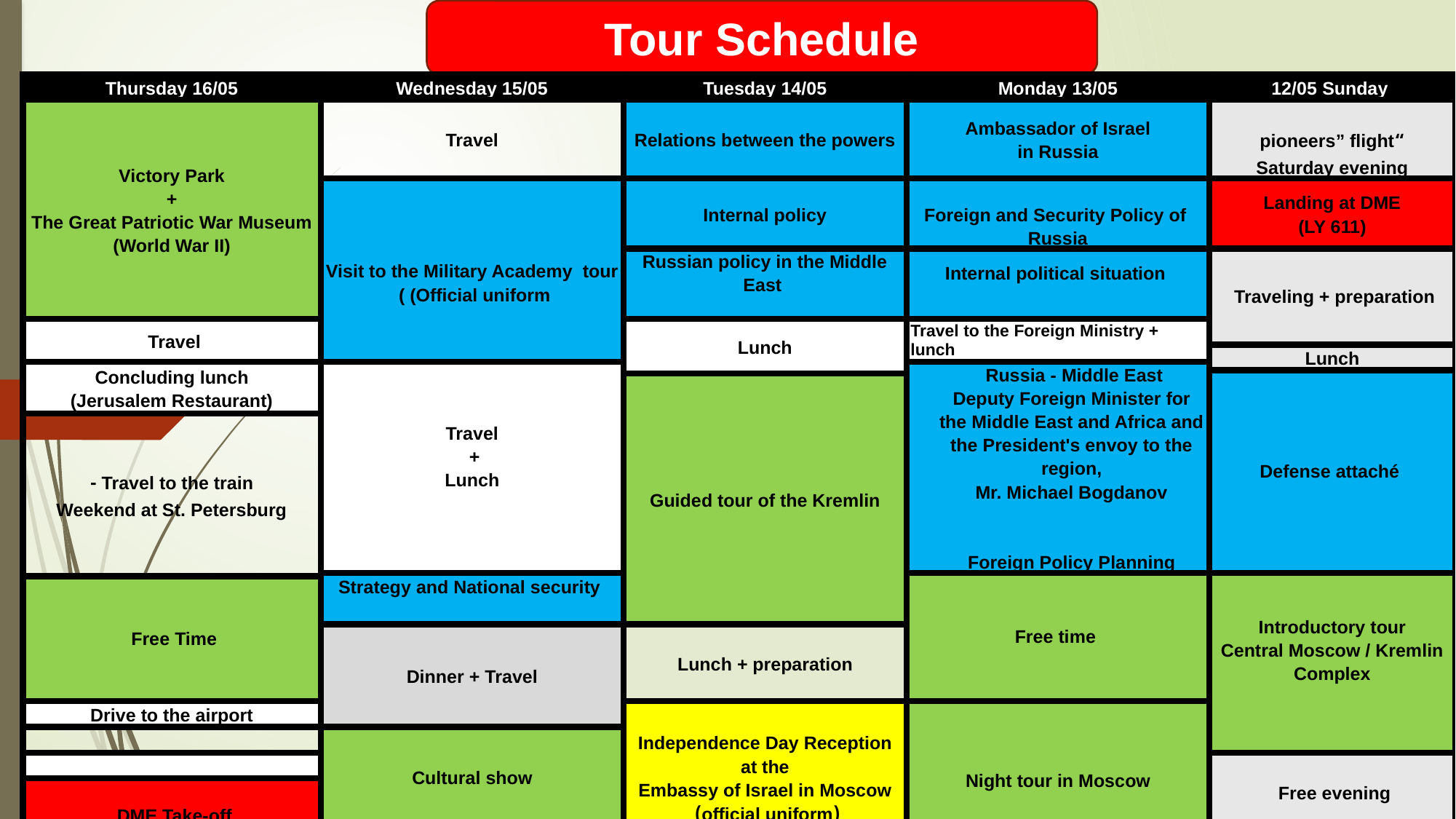

Tour Schedule
| Thursday 16/05 | Wednesday 15/05 | Tuesday 14/05 | Monday 13/05 | 12/05 Sunday |
| --- | --- | --- | --- | --- |
| Victory Park + The Great Patriotic War Museum (World War II) | Travel | Relations between the powers | Ambassador of Israel in Russia | “pioneers” flight Saturday evening |
|  | Visit to the Military Academy tour Official uniform) ) | Internal policy | Foreign and Security Policy of Russia | Landing at DME (LY 611) |
|  |  | Russian policy in the Middle East | Internal political situation | Traveling + preparation |
| Travel |  | Lunch | Travel to the Foreign Ministry + lunch |  |
|  |  |  |  | Lunch |
| Concluding lunch (Jerusalem Restaurant) | Travel + Lunch |  | Russia - Middle East Deputy Foreign Minister for the Middle East and Africa and the President's envoy to the region, Mr. Michael Bogdanov Foreign Policy Planning |  |
|  |  |  |  | Defense attaché |
|  |  | Guided tour of the Kremlin |  |  |
| Travel to the train - Weekend at St. Petersburg |  |  |  |  |
|  | Strategy and National security |  | Free time | Introductory tour Central Moscow / Kremlin Complex |
| Free Time |  |  |  |  |
|  | Dinner + Travel | Lunch + preparation |  |  |
| Drive to the airport |  | Independence Day Reception at the Embassy of Israel in Moscow (official uniform) | Night tour in Moscow |  |
|  | Cultural show |  |  |  |
|  |  |  |  | Free evening |
| DME Take-off |  |  |  |  |
|  |  |  |  |  |
#